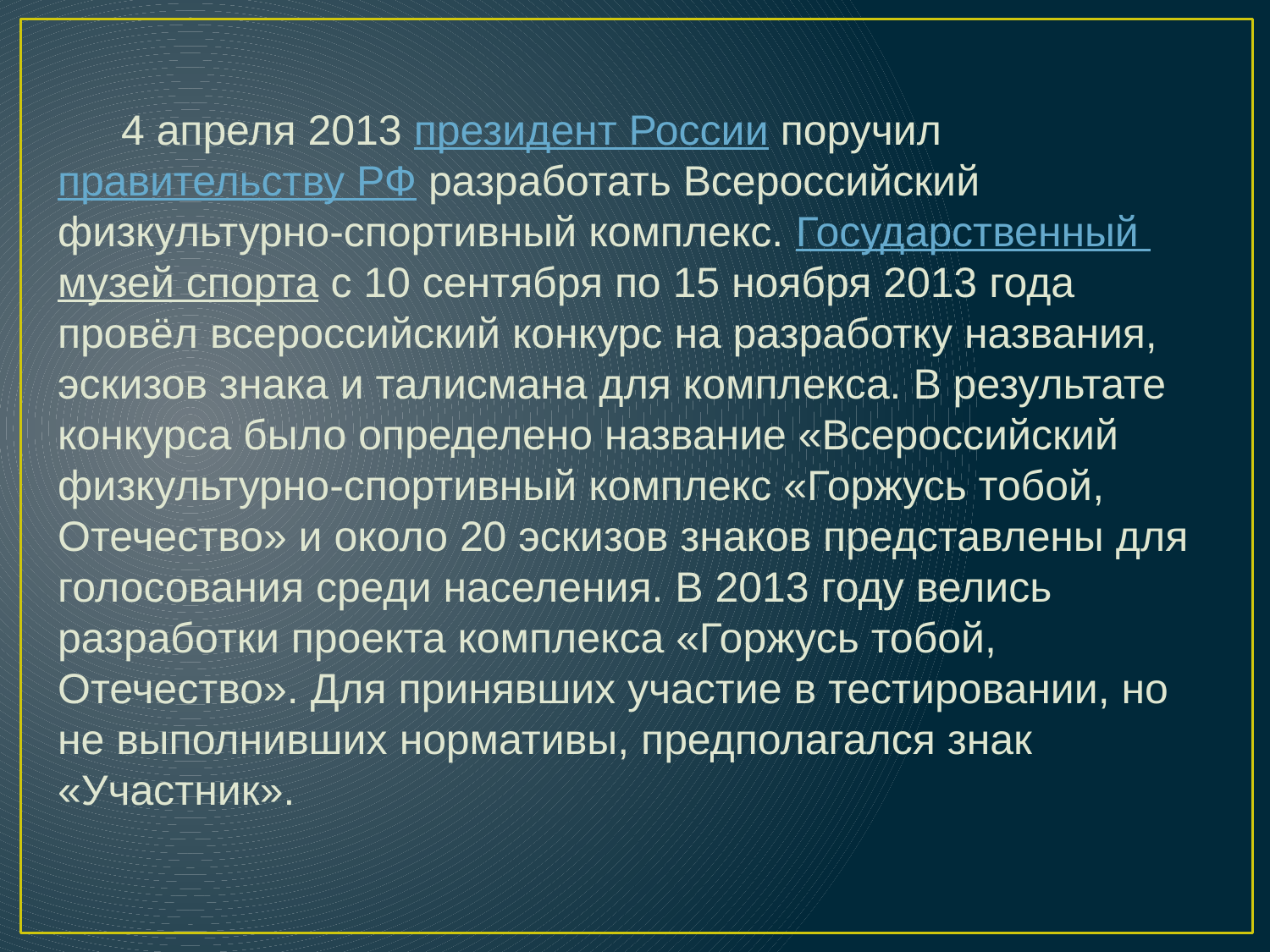

4 апреля 2013 президент России поручил правительству РФ разработать Всероссийский физкультурно-спортивный комплекс. Государственный музей спорта с 10 сентября по 15 ноября 2013 года провёл всероссийский конкурс на разработку названия, эскизов знака и талисмана для комплекса. В результате конкурса было определено название «Всероссийский физкультурно-спортивный комплекс «Горжусь тобой, Отечество» и около 20 эскизов знаков представлены для голосования среди населения. В 2013 году велись разработки проекта комплекса «Горжусь тобой, Отечество». Для принявших участие в тестировании, но не выполнивших нормативы, предполагался знак «Участник».